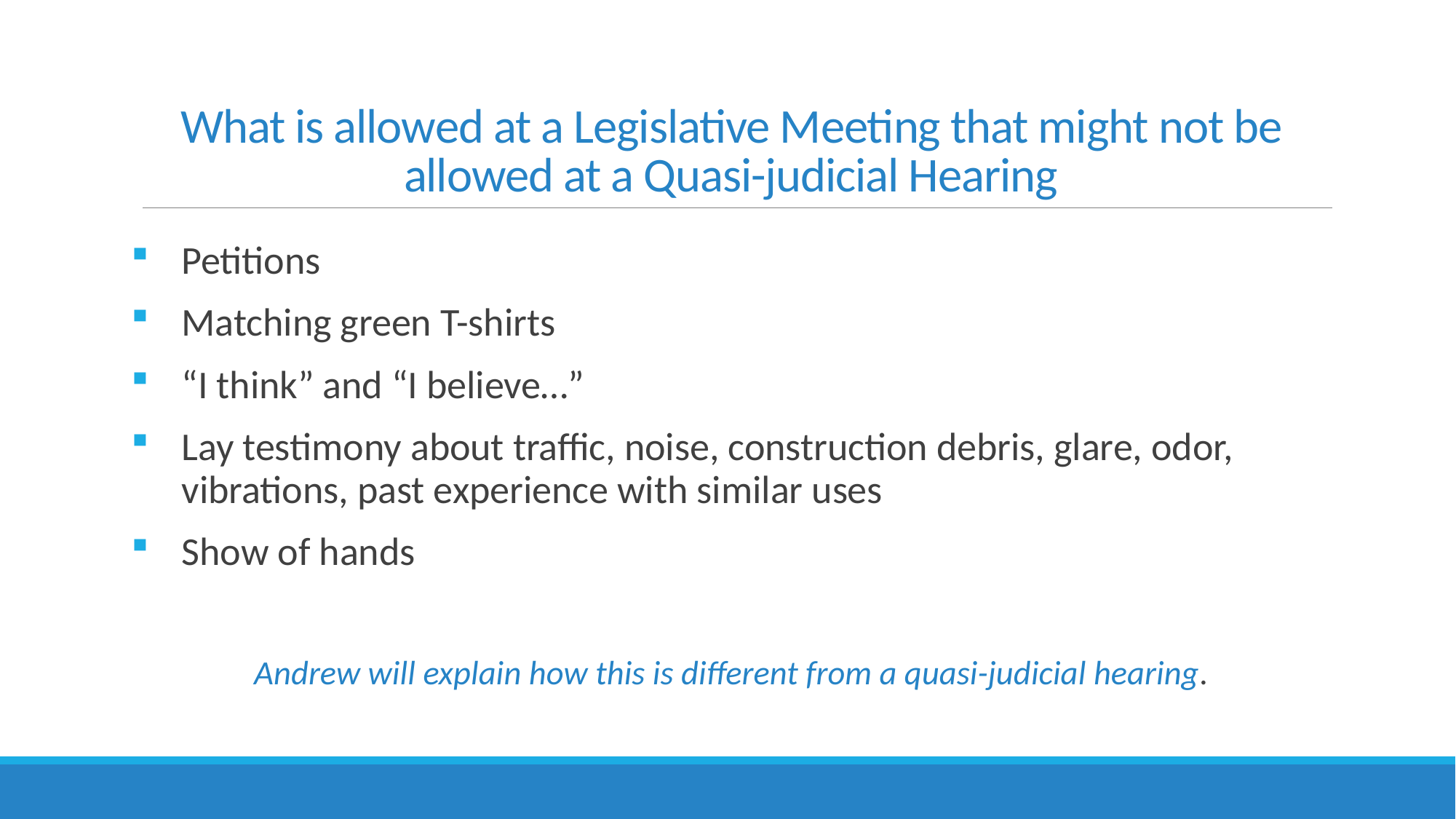

# What is allowed at a Legislative Meeting that might not be allowed at a Quasi-judicial Hearing
Petitions
Matching green T-shirts
“I think” and “I believe…”
Lay testimony about traffic, noise, construction debris, glare, odor, vibrations, past experience with similar uses
Show of hands

Andrew will explain how this is different from a quasi-judicial hearing.